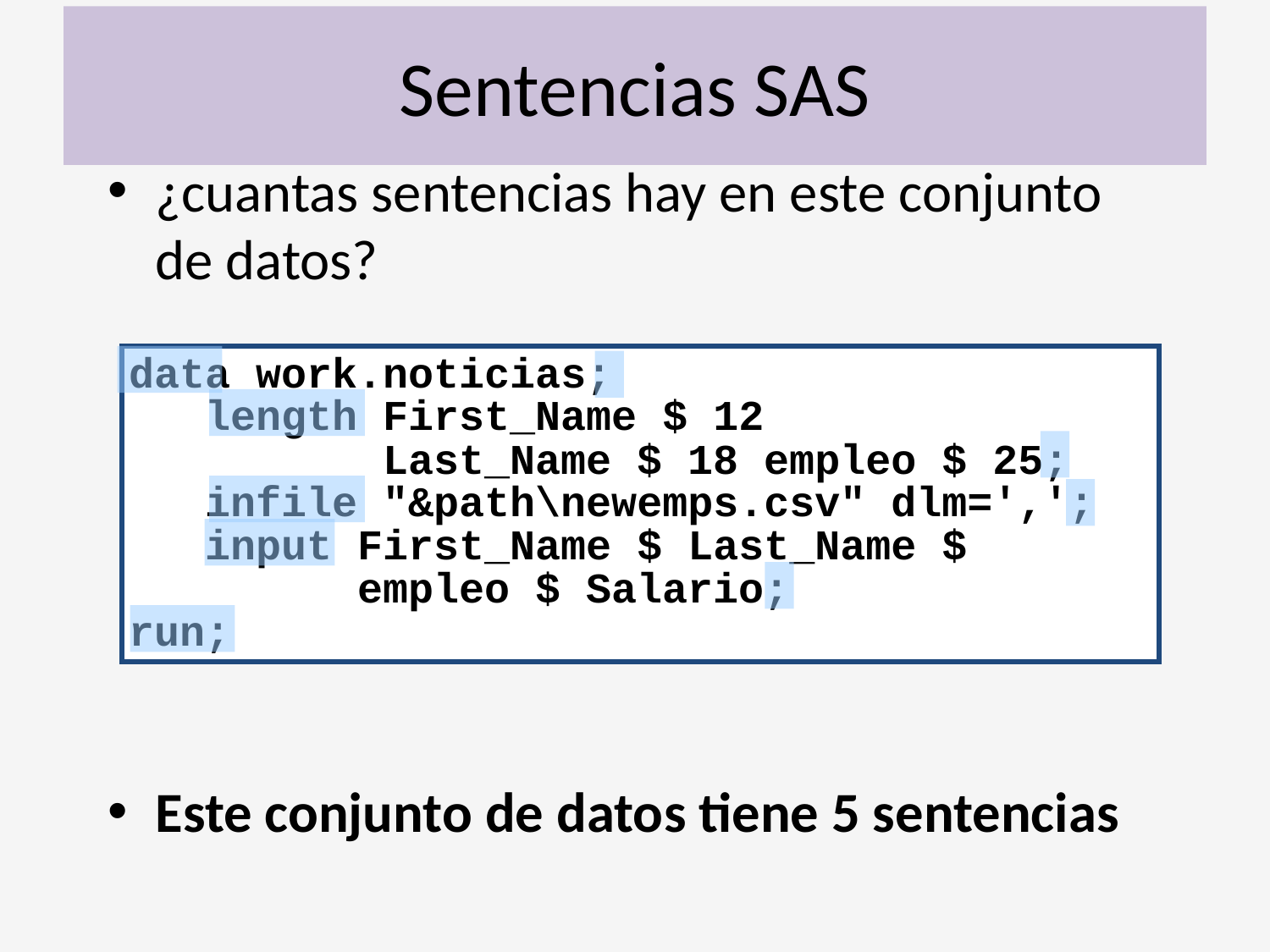

# Sentencias SAS
¿cuantas sentencias hay en este conjunto de datos?

Este conjunto de datos tiene 5 sentencias

data work.noticias;
   length First_Name $ 12
          Last_Name $ 18 empleo $ 25;
   infile "&path\newemps.csv" dlm=',';
   input First_Name $ Last_Name $
         empleo $ Salario;
run;